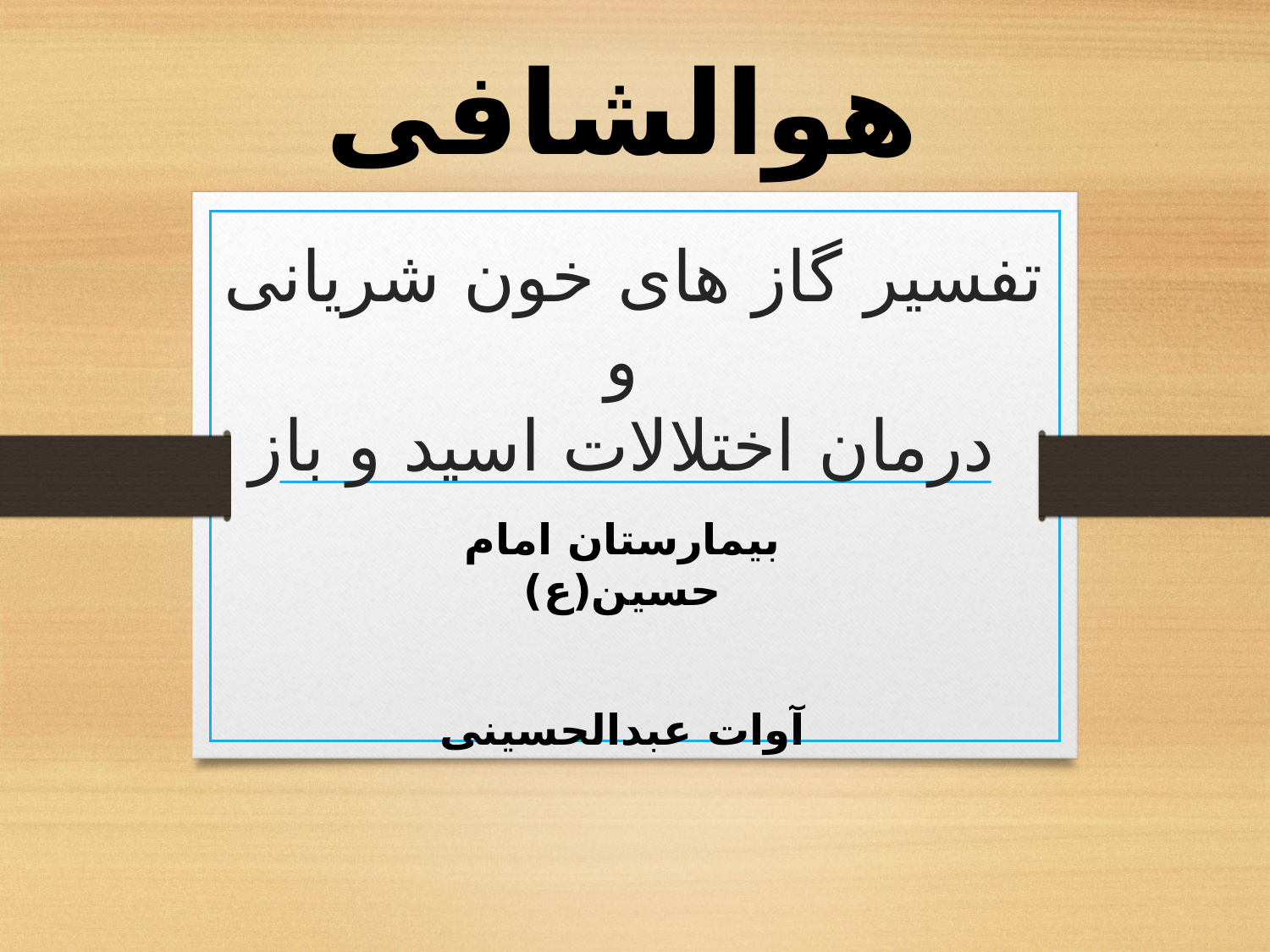

هوالشافی
# تفسیر گاز های خون شریانی و درمان اختلالات اسید و باز
بیمارستان امام حسین(ع)

آوات عبدالحسینی